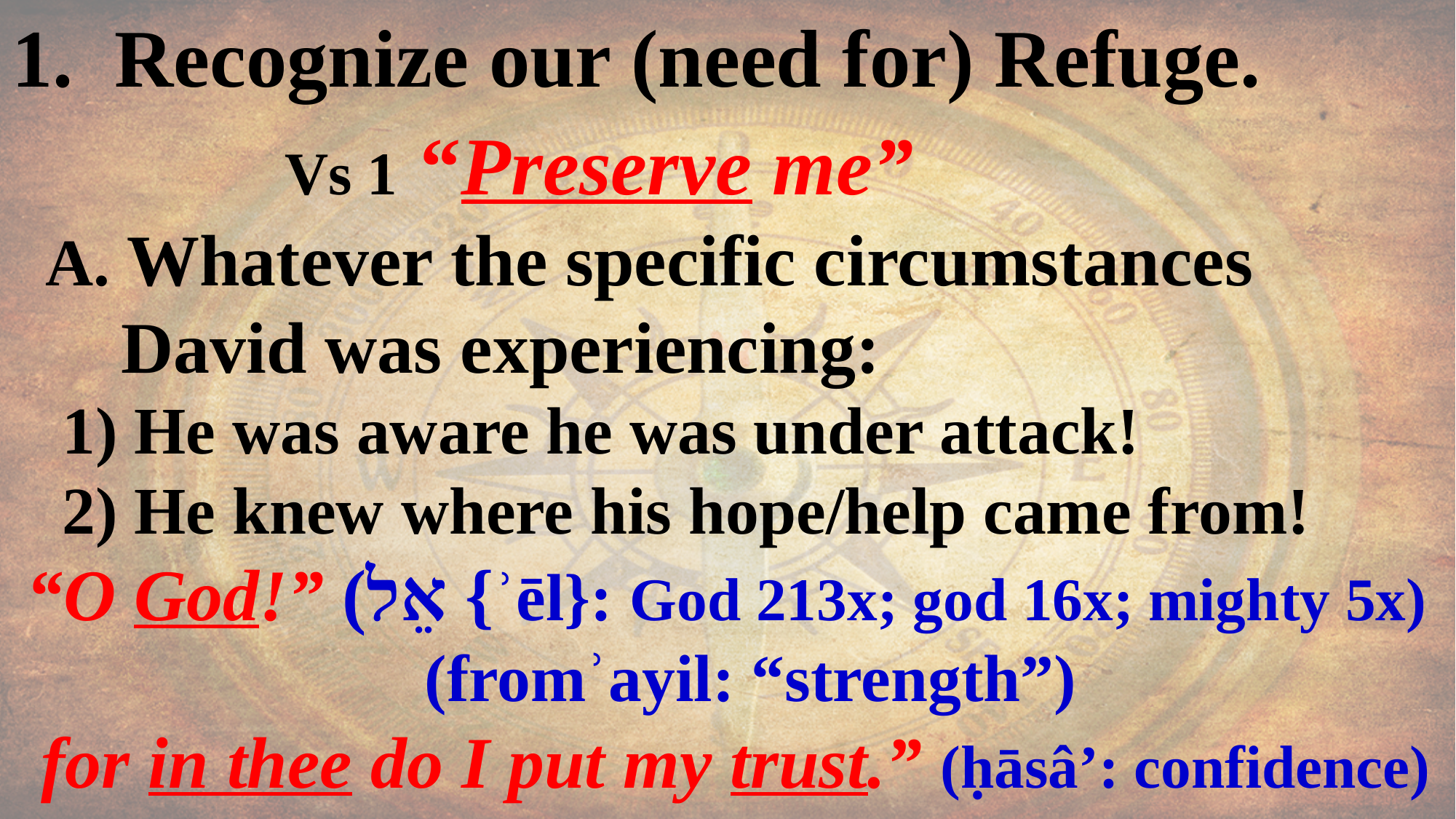

Recognize our (need for) Refuge.
            Vs 1 “Preserve me”
  A. Whatever the specific circumstances
      David was experiencing:
   1) He was aware he was under attack!
   2) He knew where his hope/help came from!
 “O God!” (אֵל‎ {ʾēl}: God 213x; god 16x; mighty 5x)
                            (fromʾayil: “strength”)
 for in thee do I put my trust.” (ḥāsâ’: confidence)